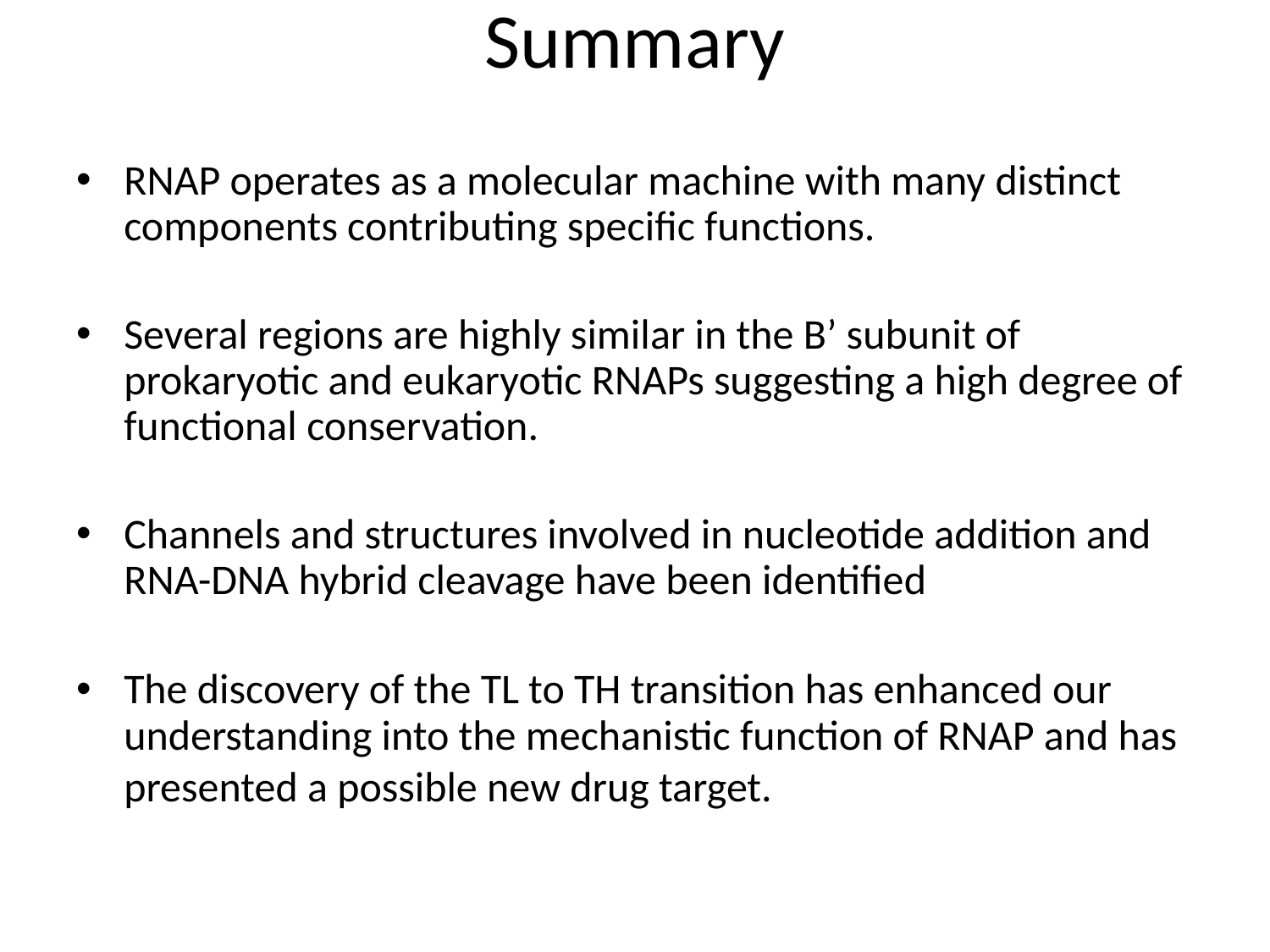

# Summary

RNAP operates as a molecular machine with many distinct components contributing specific functions.

Several regions are highly similar in the B’ subunit of prokaryotic and eukaryotic RNAPs suggesting a high degree of functional conservation.

Channels and structures involved in nucleotide addition and RNA-DNA hybrid cleavage have been identified

The discovery of the TL to TH transition has enhanced our understanding into the mechanistic function of RNAP and has presented a possible new drug target.